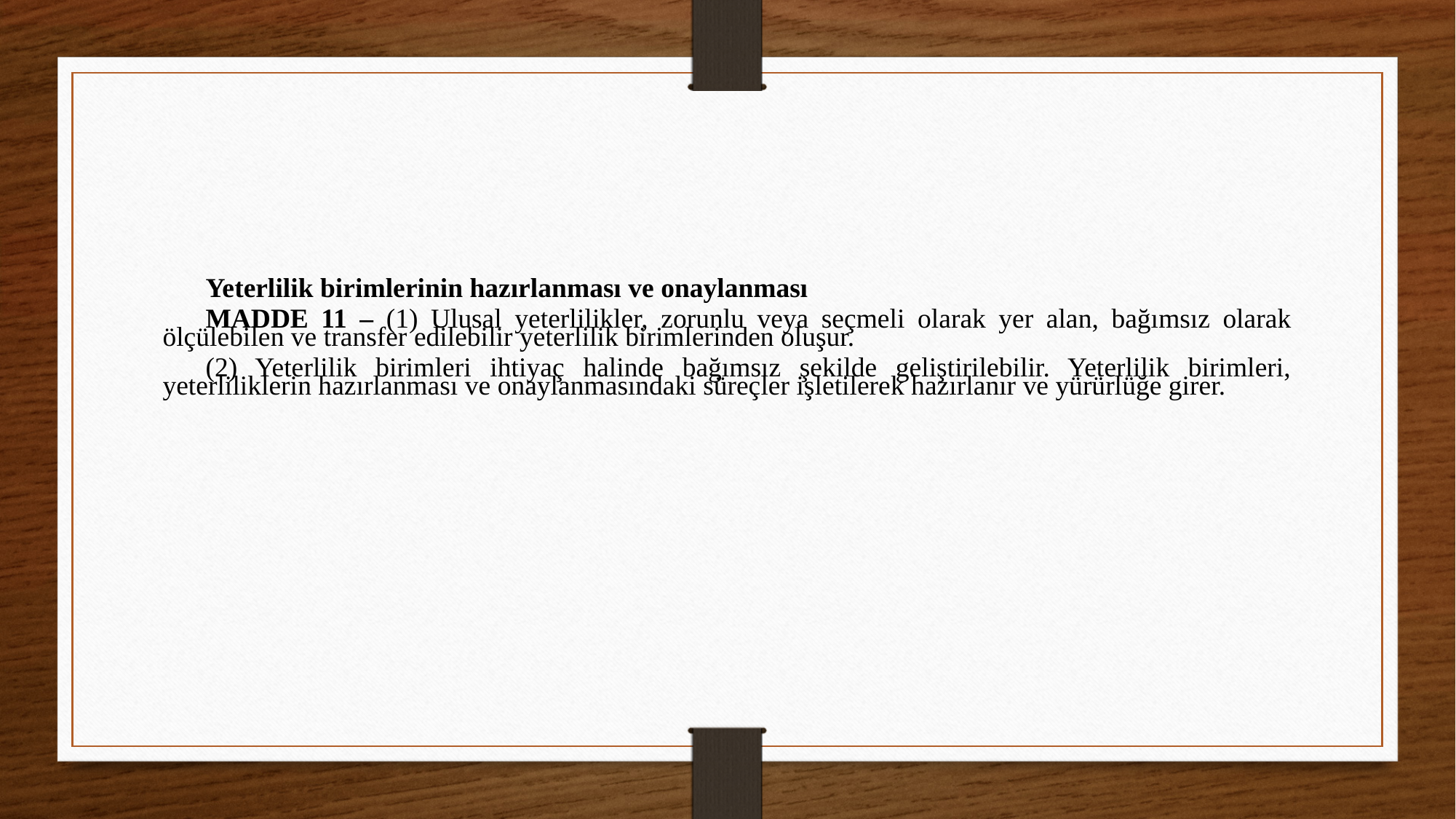

Yeterlilik birimlerinin hazırlanması ve onaylanması
MADDE 11 – (1) Ulusal yeterlilikler, zorunlu veya seçmeli olarak yer alan, bağımsız olarak ölçülebilen ve transfer edilebilir yeterlilik birimlerinden oluşur.
(2) Yeterlilik birimleri ihtiyaç halinde bağımsız şekilde geliştirilebilir. Yeterlilik birimleri, yeterliliklerin hazırlanması ve onaylanmasındaki süreçler işletilerek hazırlanır ve yürürlüğe girer.